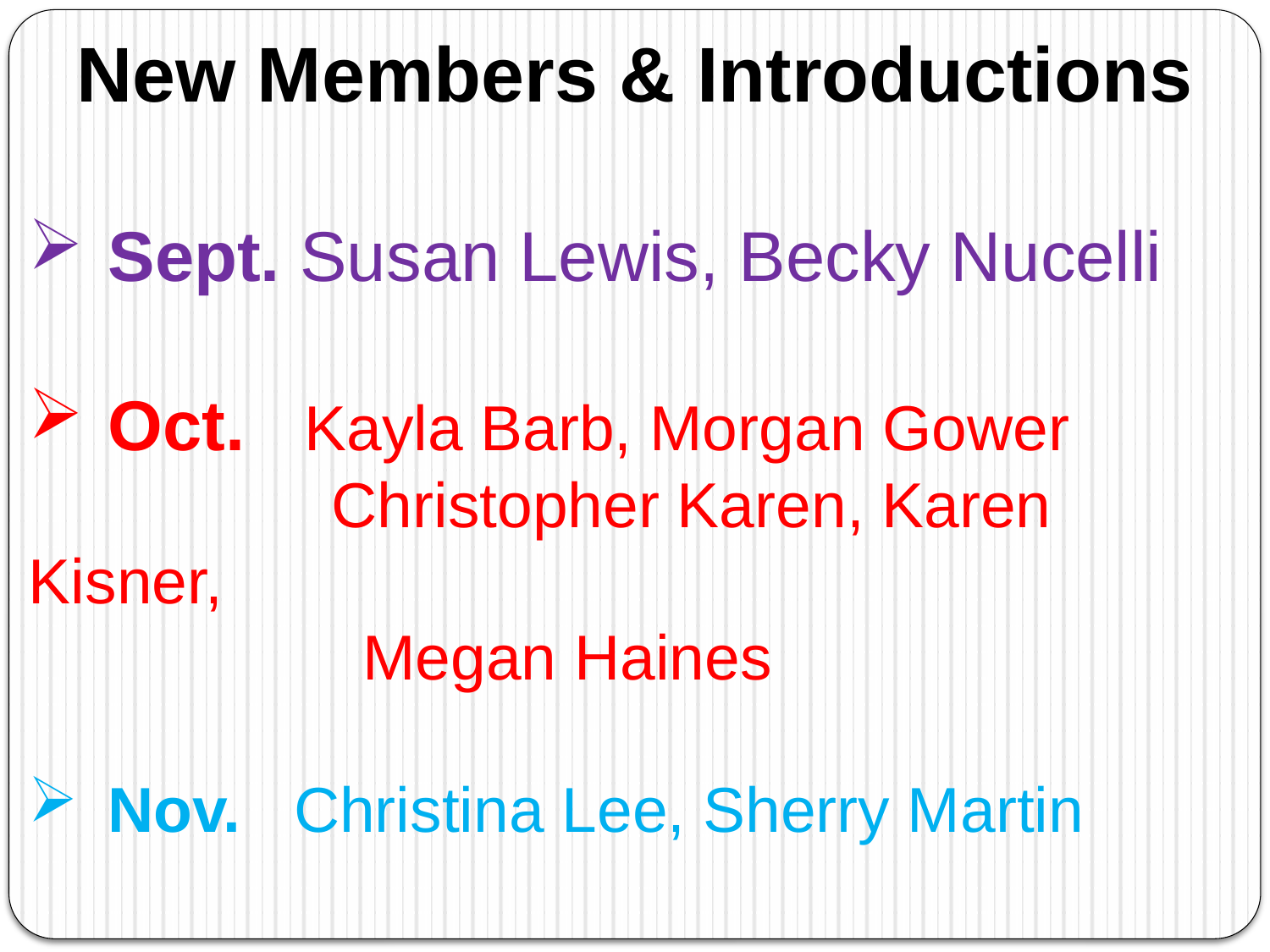

New Members & Introductions

Sept. Susan Lewis, Becky Nucelli

Oct.   Kayla Barb, Morgan Gower
	          Christopher Karen, Karen Kisner,
                   Megan Haines

Nov.   Christina Lee, Sherry Martin